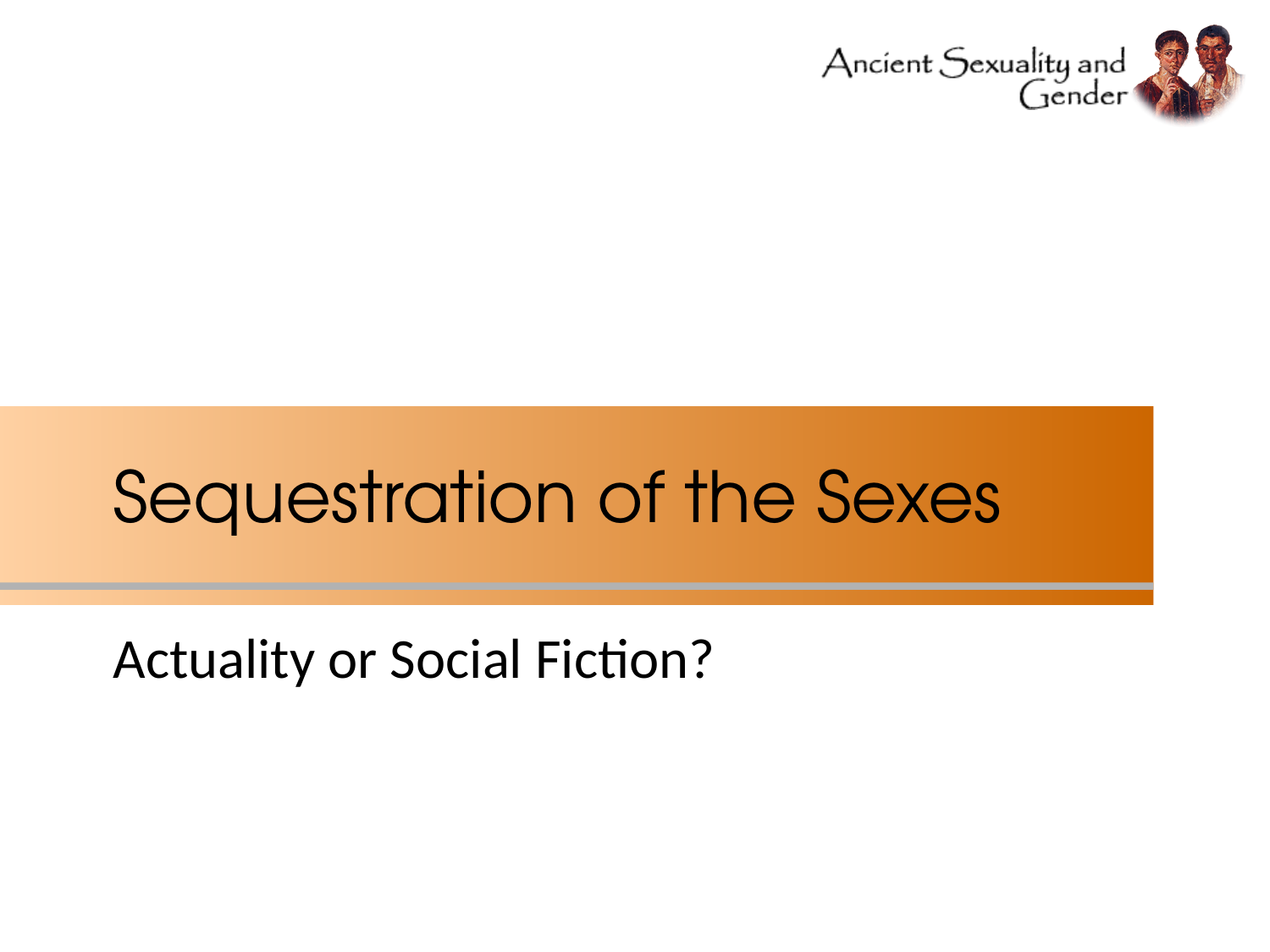

# Sequestration of the Sexes
Actuality or Social Fiction?